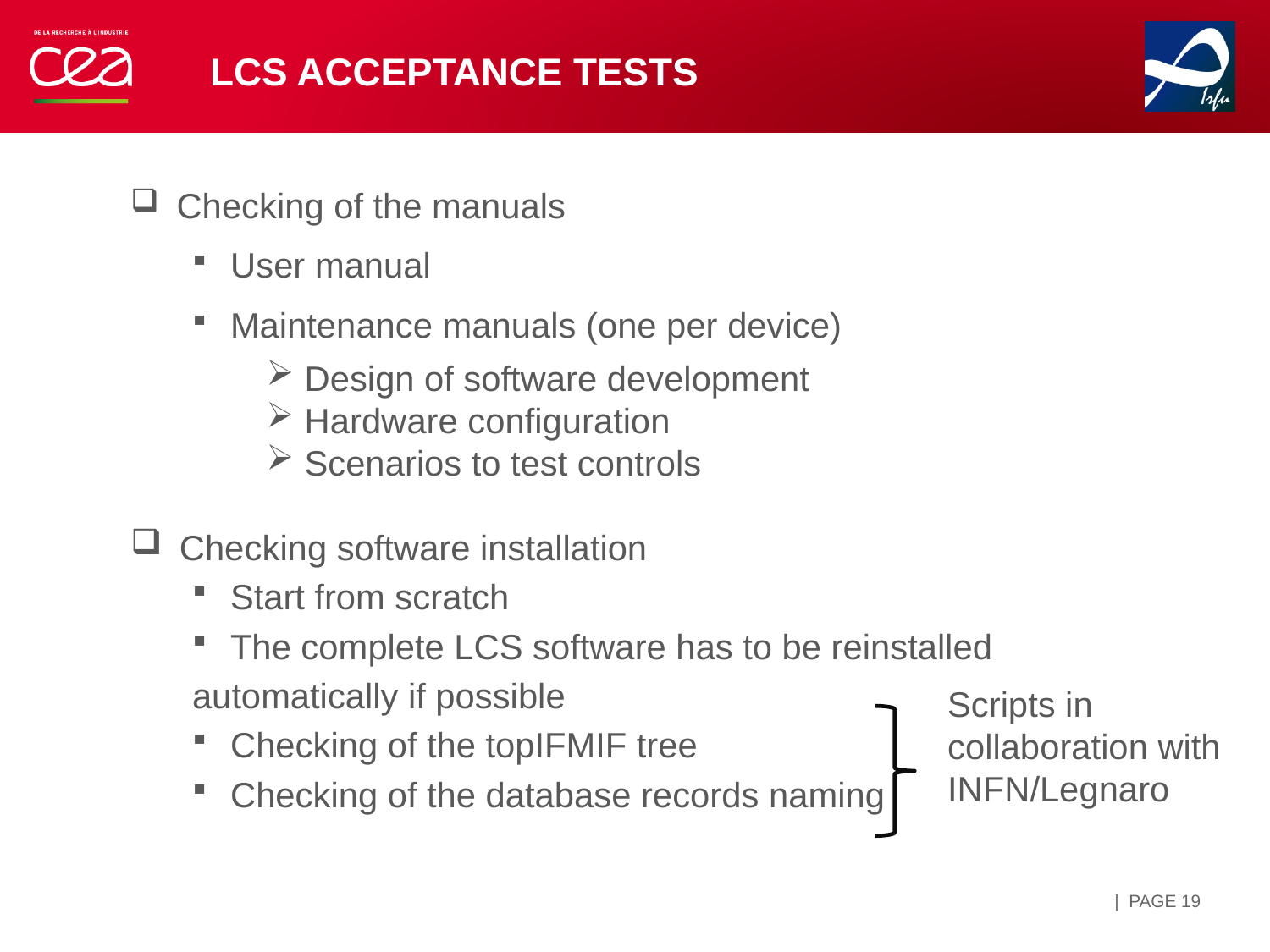

# LCS ACCeptance tests
 Checking of the manuals
User manual
Maintenance manuals (one per device)
Design of software development
Hardware configuration
Scenarios to test controls

Checking software installation
Start from scratch
The complete LCS software has to be reinstalled
automatically if possible
Checking of the topIFMIF tree
Checking of the database records naming

Scripts in collaboration with INFN/Legnaro

|  PAGE 19